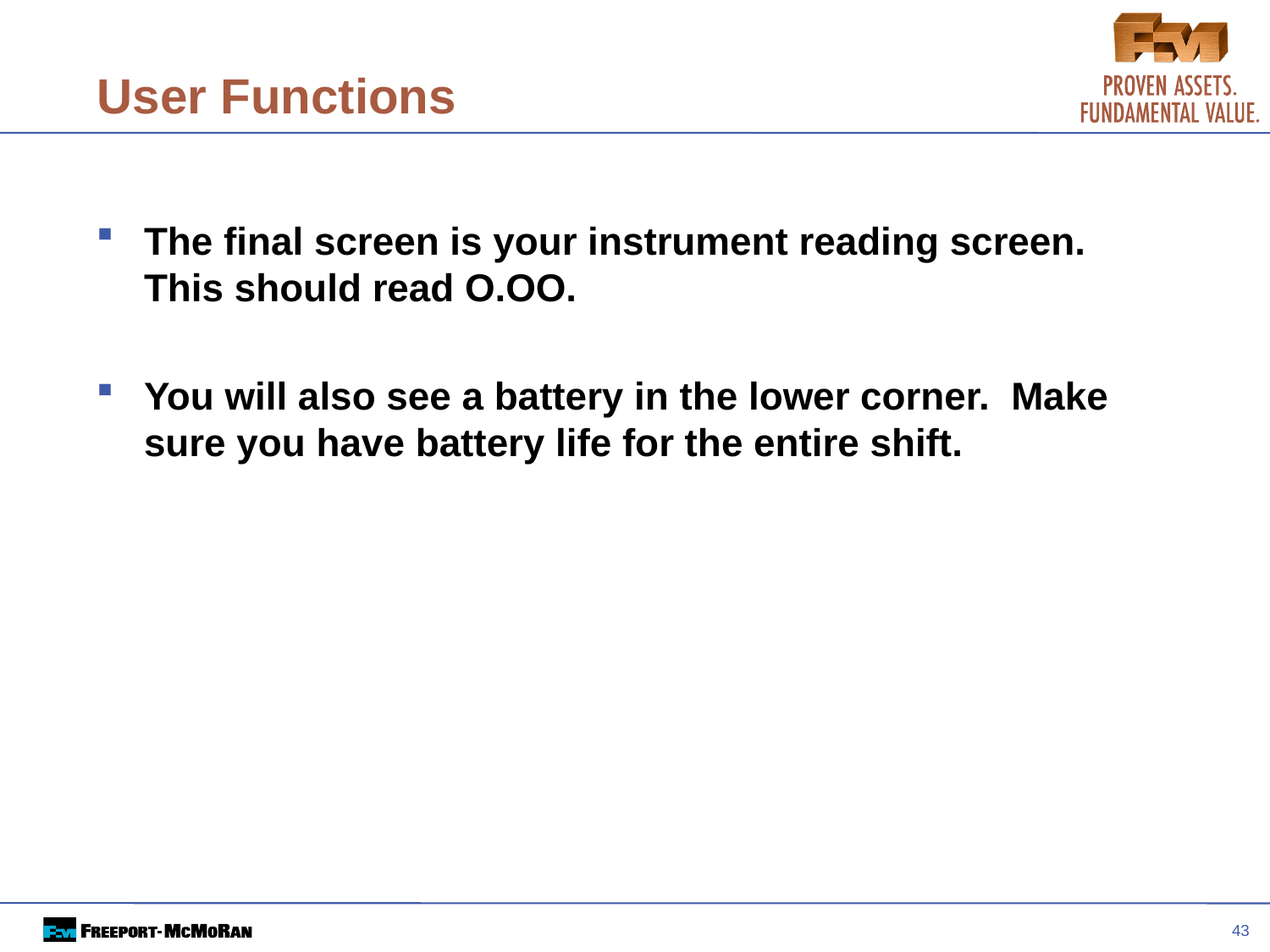

43
# User Functions
The final screen is your instrument reading screen.  This should read O.OO.

You will also see a battery in the lower corner.  Make sure you have battery life for the entire shift.